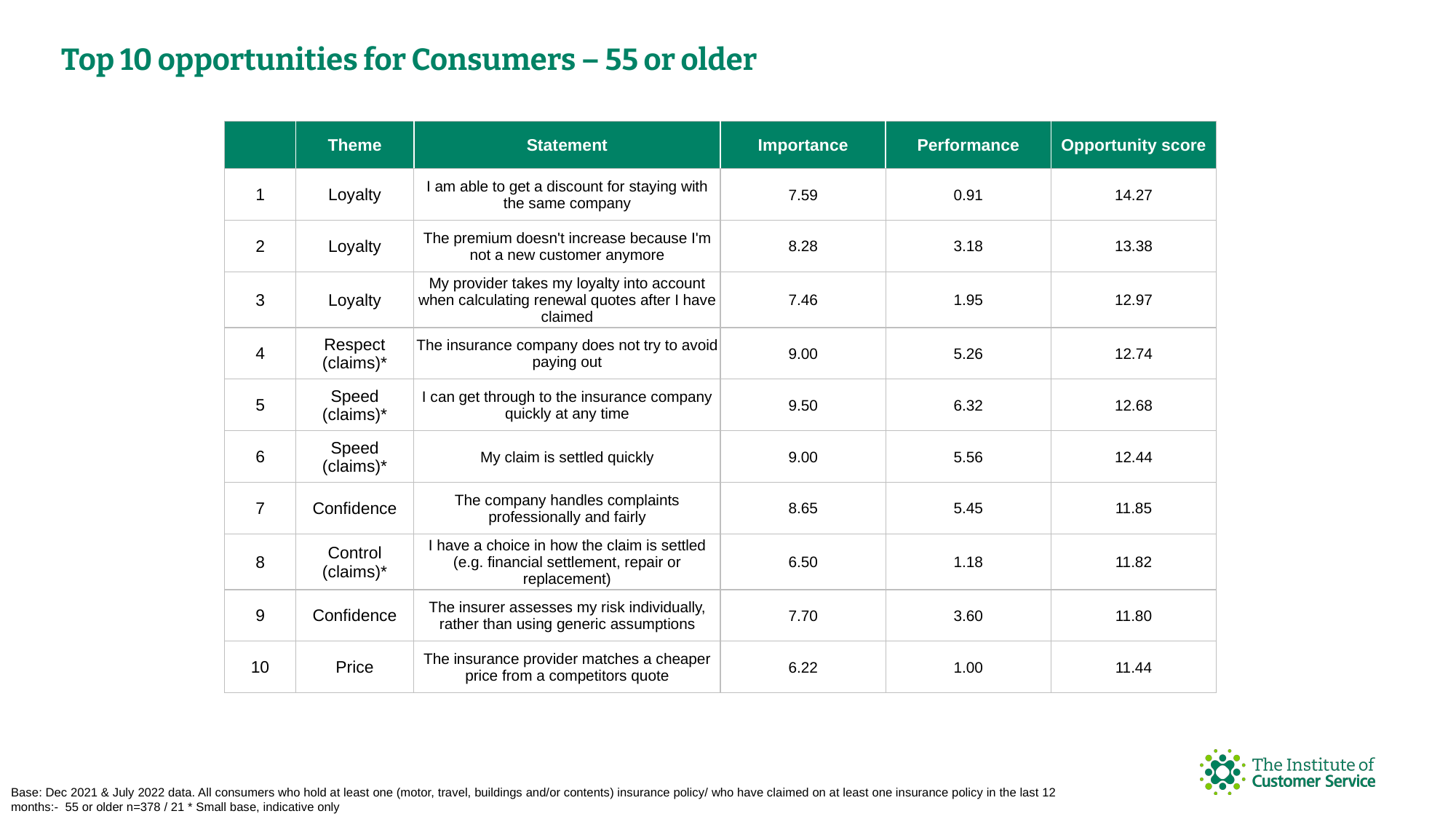

Top 10 opportunities for Consumers – 55 or older
|  | Theme | Statement | Importance | Performance | Opportunity score |
| --- | --- | --- | --- | --- | --- |
| 1 | Loyalty | I am able to get a discount for staying with the same company | 7.59 | 0.91 | 14.27 |
| 2 | Loyalty | The premium doesn't increase because I'm not a new customer anymore | 8.28 | 3.18 | 13.38 |
| 3 | Loyalty | My provider takes my loyalty into account when calculating renewal quotes after I have claimed | 7.46 | 1.95 | 12.97 |
| 4 | Respect (claims)\* | The insurance company does not try to avoid paying out | 9.00 | 5.26 | 12.74 |
| 5 | Speed (claims)\* | I can get through to the insurance company quickly at any time | 9.50 | 6.32 | 12.68 |
| 6 | Speed (claims)\* | My claim is settled quickly | 9.00 | 5.56 | 12.44 |
| 7 | Confidence | The company handles complaints professionally and fairly | 8.65 | 5.45 | 11.85 |
| 8 | Control (claims)\* | I have a choice in how the claim is settled (e.g. financial settlement, repair or replacement) | 6.50 | 1.18 | 11.82 |
| 9 | Confidence | The insurer assesses my risk individually, rather than using generic assumptions | 7.70 | 3.60 | 11.80 |
| 10 | Price | The insurance provider matches a cheaper price from a competitors quote | 6.22 | 1.00 | 11.44 |
Base: Dec 2021 & July 2022 data. All consumers who hold at least one (motor, travel, buildings and/or contents) insurance policy/ who have claimed on at least one insurance policy in the last 12 months:-  55 or older n=378 / 21 * Small base, indicative only